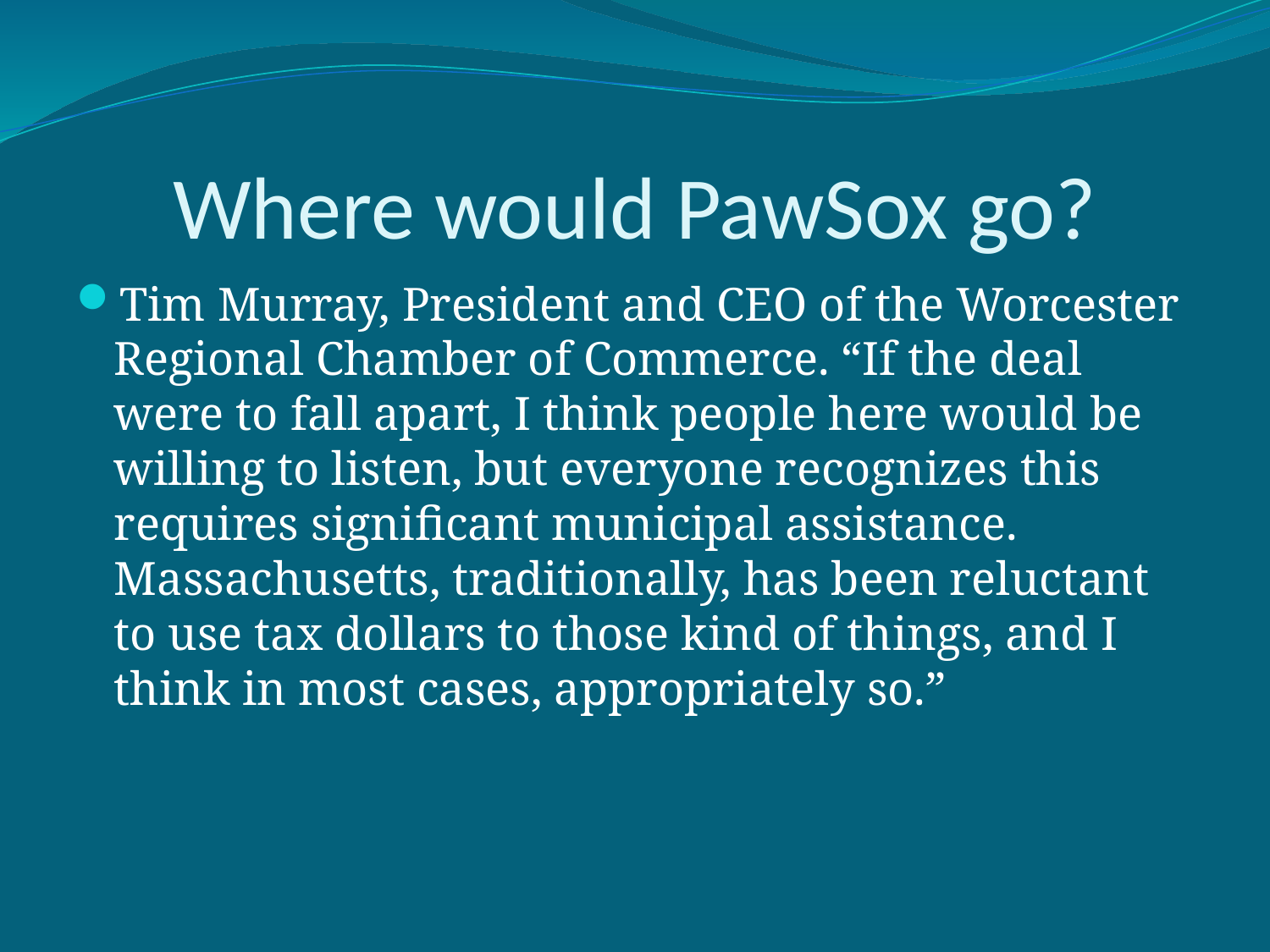

# Where would PawSox go?
Tim Murray, President and CEO of the Worcester Regional Chamber of Commerce. “If the deal were to fall apart, I think people here would be willing to listen, but everyone recognizes this requires significant municipal assistance. Massachusetts, traditionally, has been reluctant to use tax dollars to those kind of things, and I think in most cases, appropriately so.”